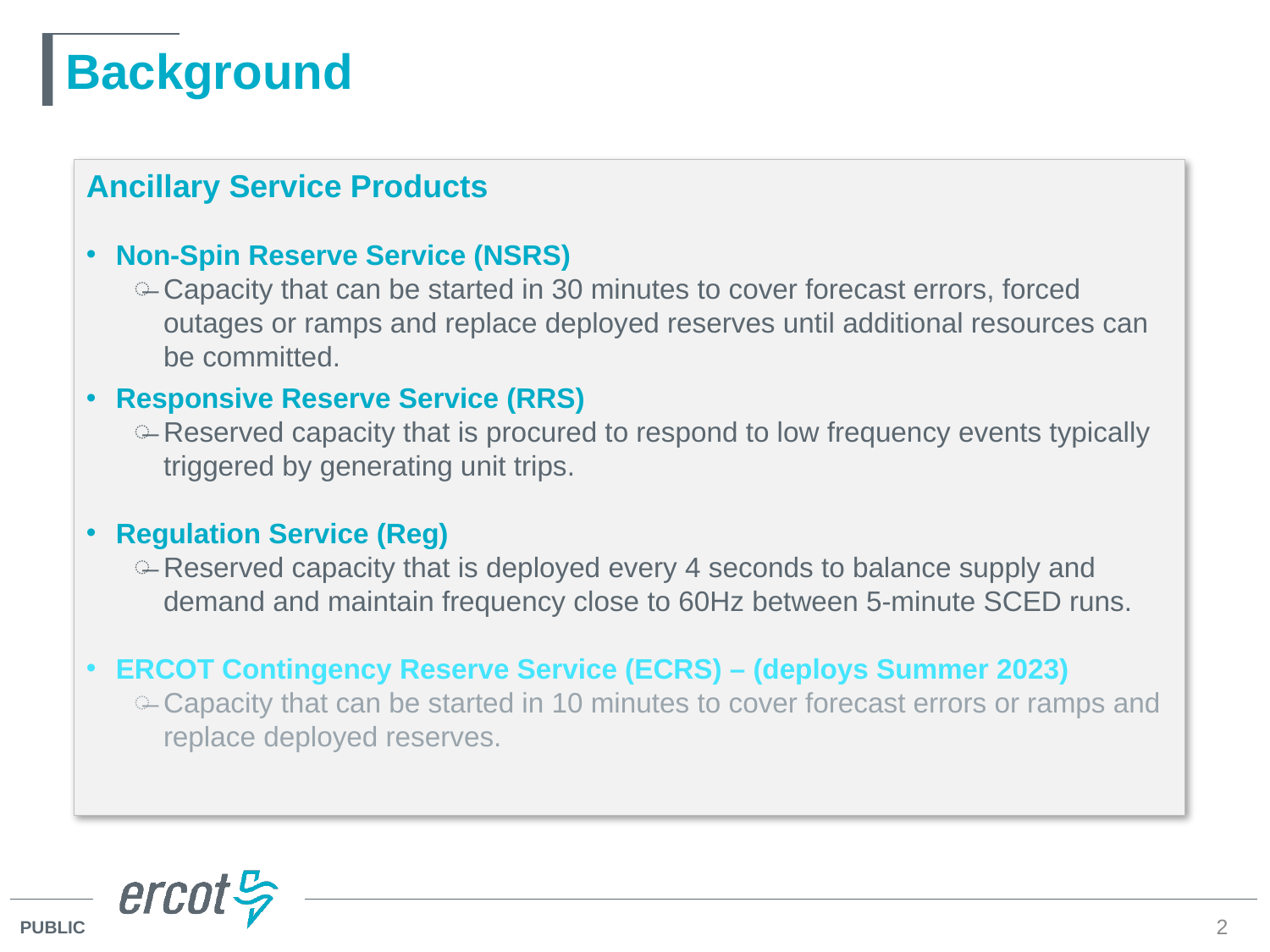

# Background
Ancillary Service Products
Non-Spin Reserve Service (NSRS)
Capacity that can be started in 30 minutes to cover forecast errors, forced outages or ramps and replace deployed reserves until additional resources can be committed.
Responsive Reserve Service (RRS)
Reserved capacity that is procured to respond to low frequency events typically triggered by generating unit trips.

Regulation Service (Reg)
Reserved capacity that is deployed every 4 seconds to balance supply and demand and maintain frequency close to 60Hz between 5-minute SCED runs.

ERCOT Contingency Reserve Service (ECRS) – (deploys Summer 2023)
Capacity that can be started in 10 minutes to cover forecast errors or ramps and replace deployed reserves.

2